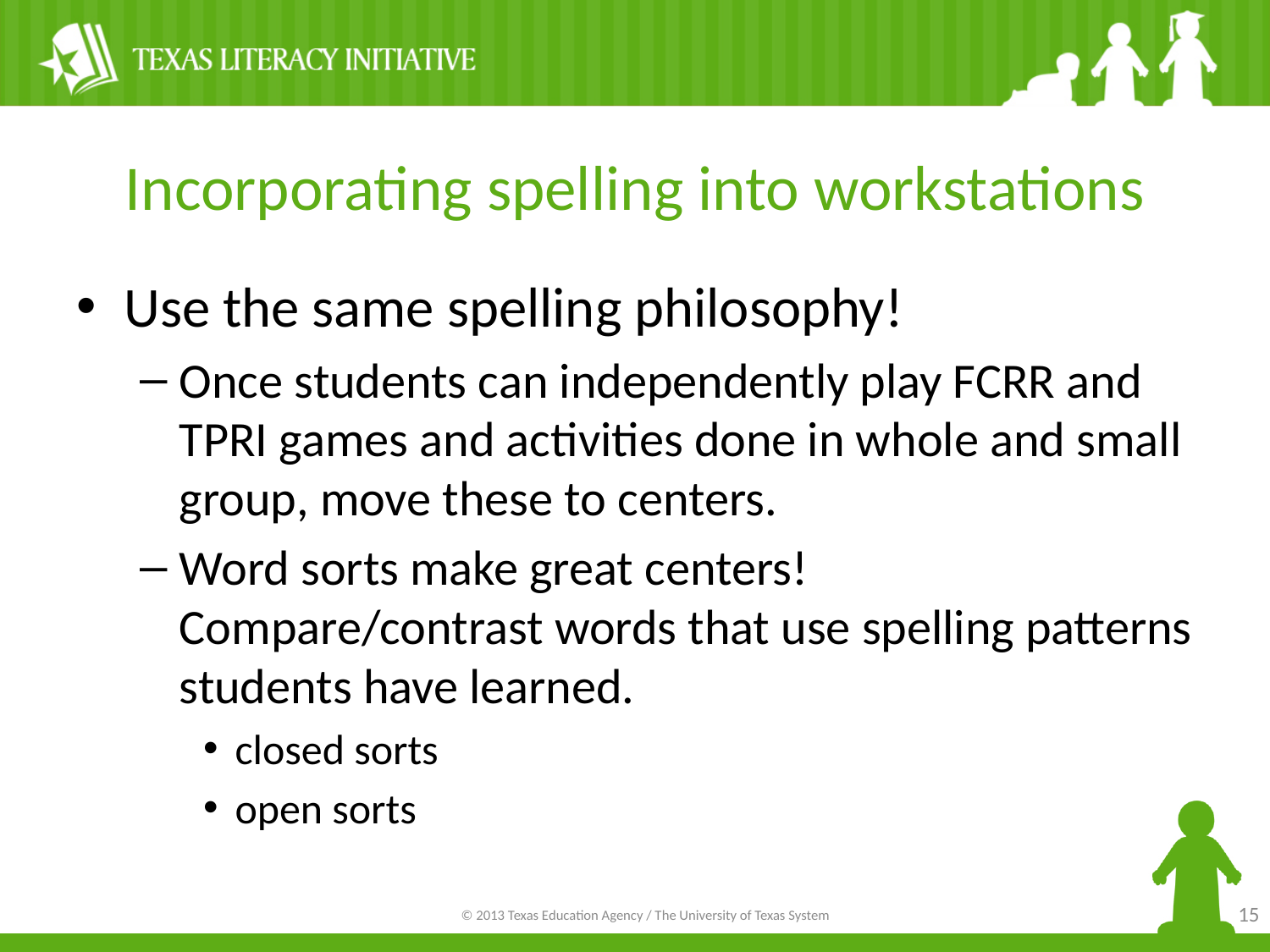

# Incorporating spelling into workstations
Use the same spelling philosophy!
Once students can independently play FCRR and TPRI games and activities done in whole and small group, move these to centers.
Word sorts make great centers!  Compare/contrast words that use spelling patterns students have learned.
closed sorts
open sorts
15